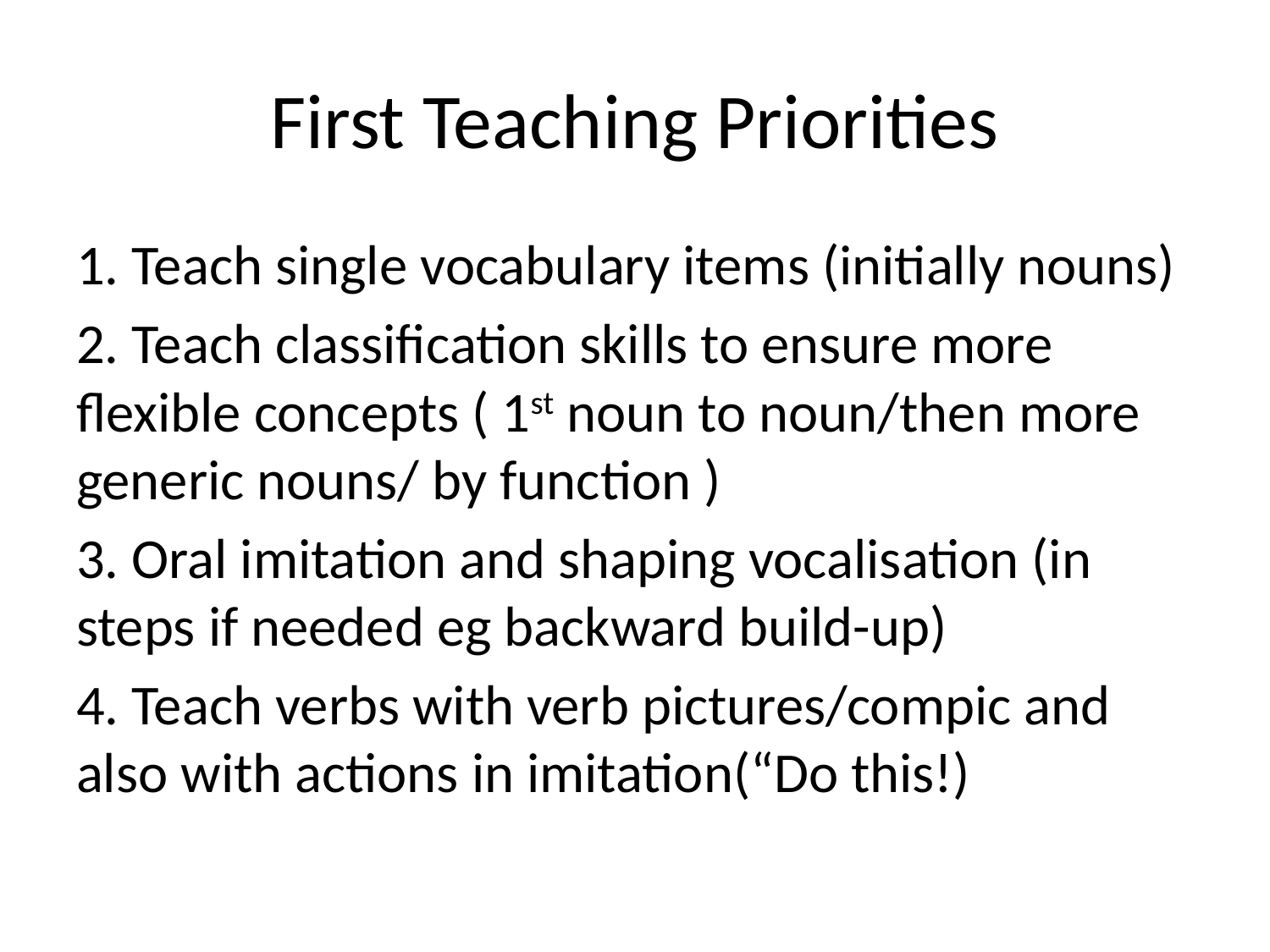

# First Teaching Priorities
1. Teach single vocabulary items (initially nouns)
2. Teach classification skills to ensure more flexible concepts ( 1st noun to noun/then more generic nouns/ by function )
3. Oral imitation and shaping vocalisation (in steps if needed eg backward build-up)
4. Teach verbs with verb pictures/compic and also with actions in imitation(“Do this!)